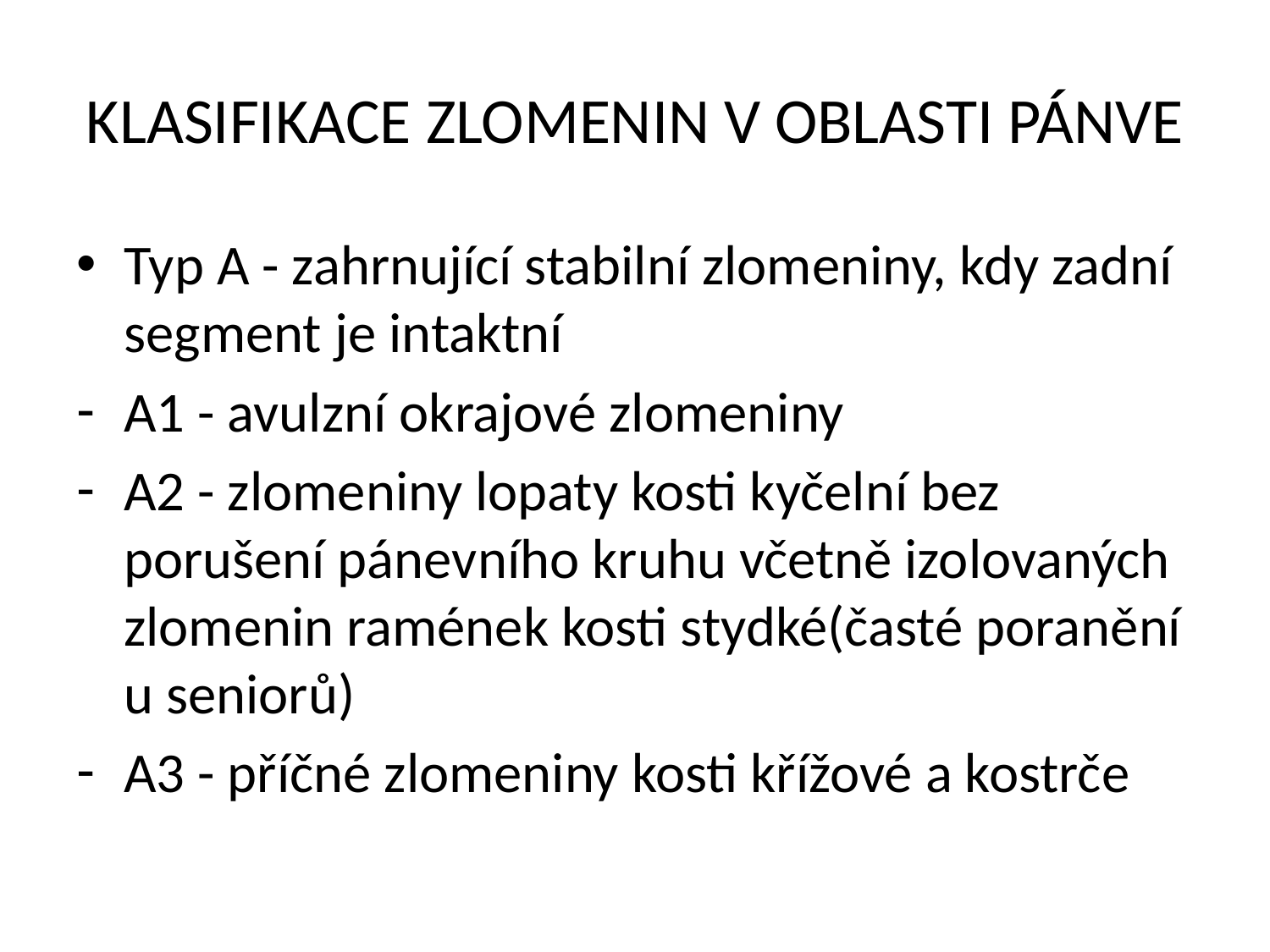

# KLASIFIKACE ZLOMENIN V OBLASTI PÁNVE
Typ A - zahrnující stabilní zlomeniny, kdy zadní segment je intaktní
A1 - avulzní okrajové zlomeniny
A2 - zlomeniny lopaty kosti kyčelní bez porušení pánevního kruhu včetně izolovaných zlomenin ramének kosti stydké(časté poranění u seniorů)
A3 - příčné zlomeniny kosti křížové a kostrče